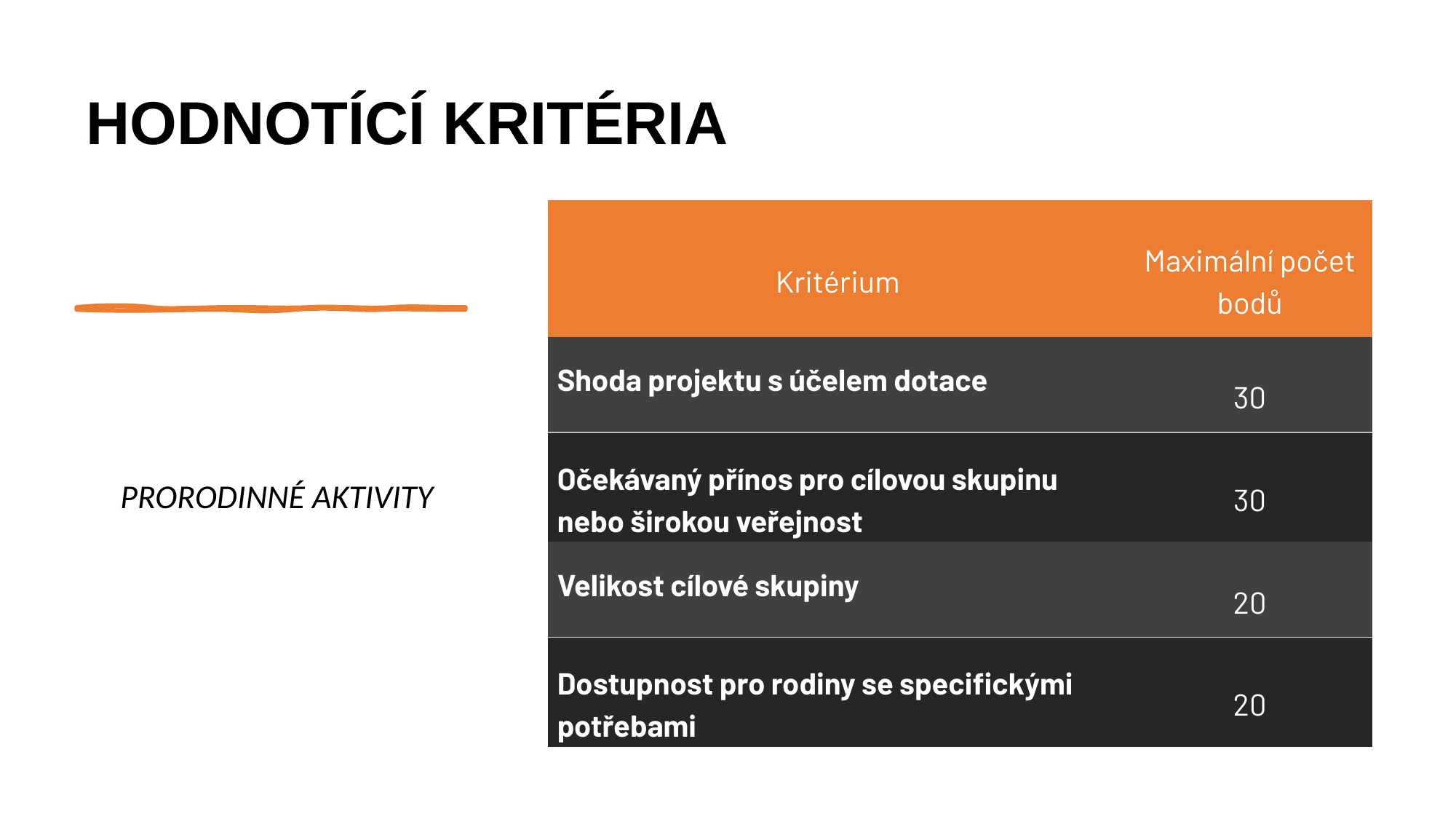

# HODNOTÍCÍ KRITÉRIA
| Kritérium | Maximální počet bodů |
| --- | --- |
| Shoda projektu s účelem dotace | 30 |
| Očekávaný přínos pro cílovou skupinu nebo širokou veřejnost | 30 |
| Velikost cílové skupiny | 20 |
| Dostupnost pro rodiny se specifickými potřebami | 20 |

PRORODINNÉ AKTIVITY